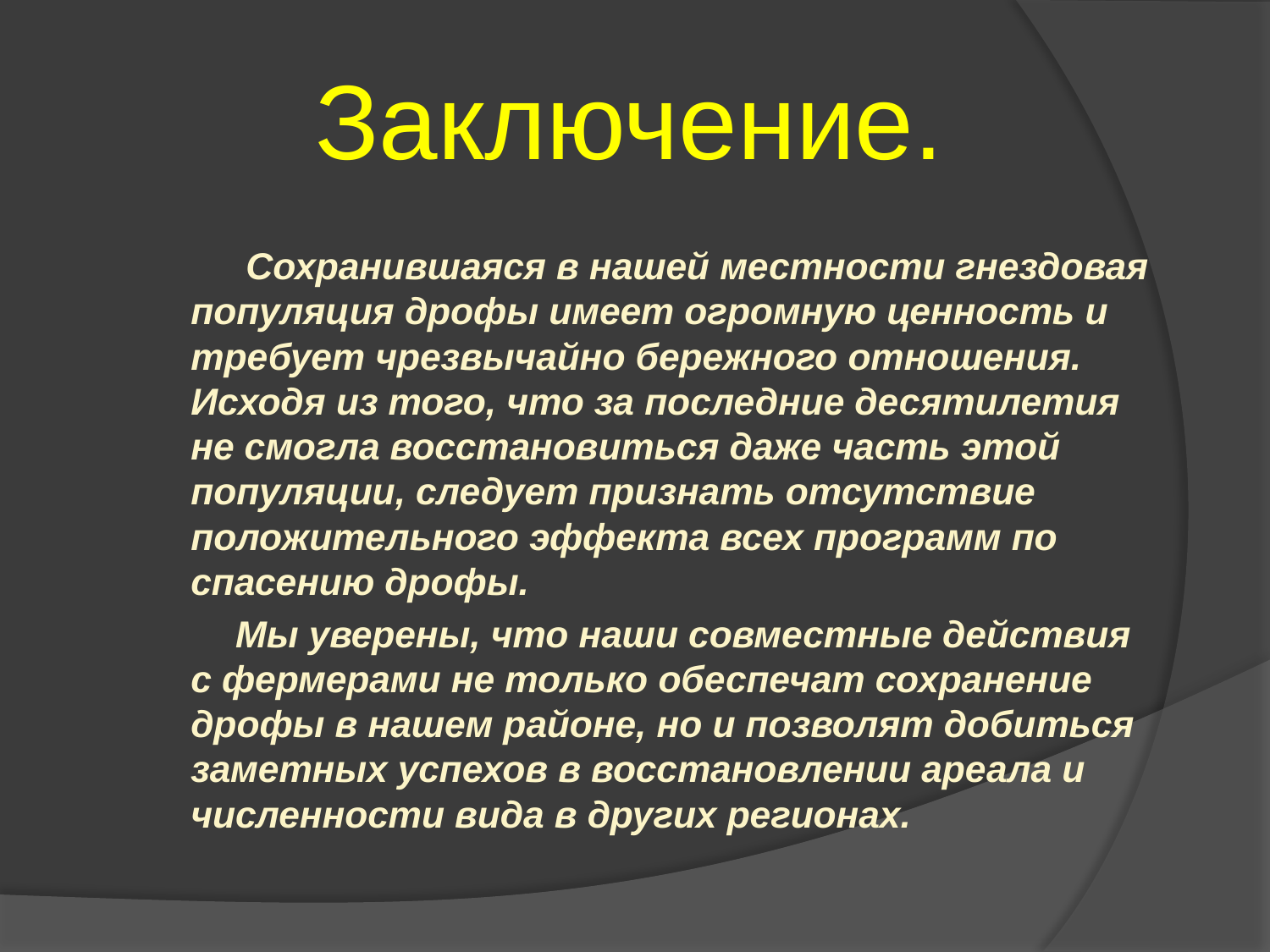

# Заключение.
          Сохранившаяся в нашей местности гнездовая популяция дрофы имеет огромную ценность и требует чрезвычайно бережного отношения. Исходя из того, что за последние десятилетия не смогла восстановиться даже часть этой популяции, следует признать отсутствие положительного эффекта всех программ по спасению дрофы.
         Мы уверены, что наши совместные действия с фермерами не только обеспечат сохранение дрофы в нашем районе, но и позволят добиться заметных успехов в восстановлении ареала и численности вида в других регионах.